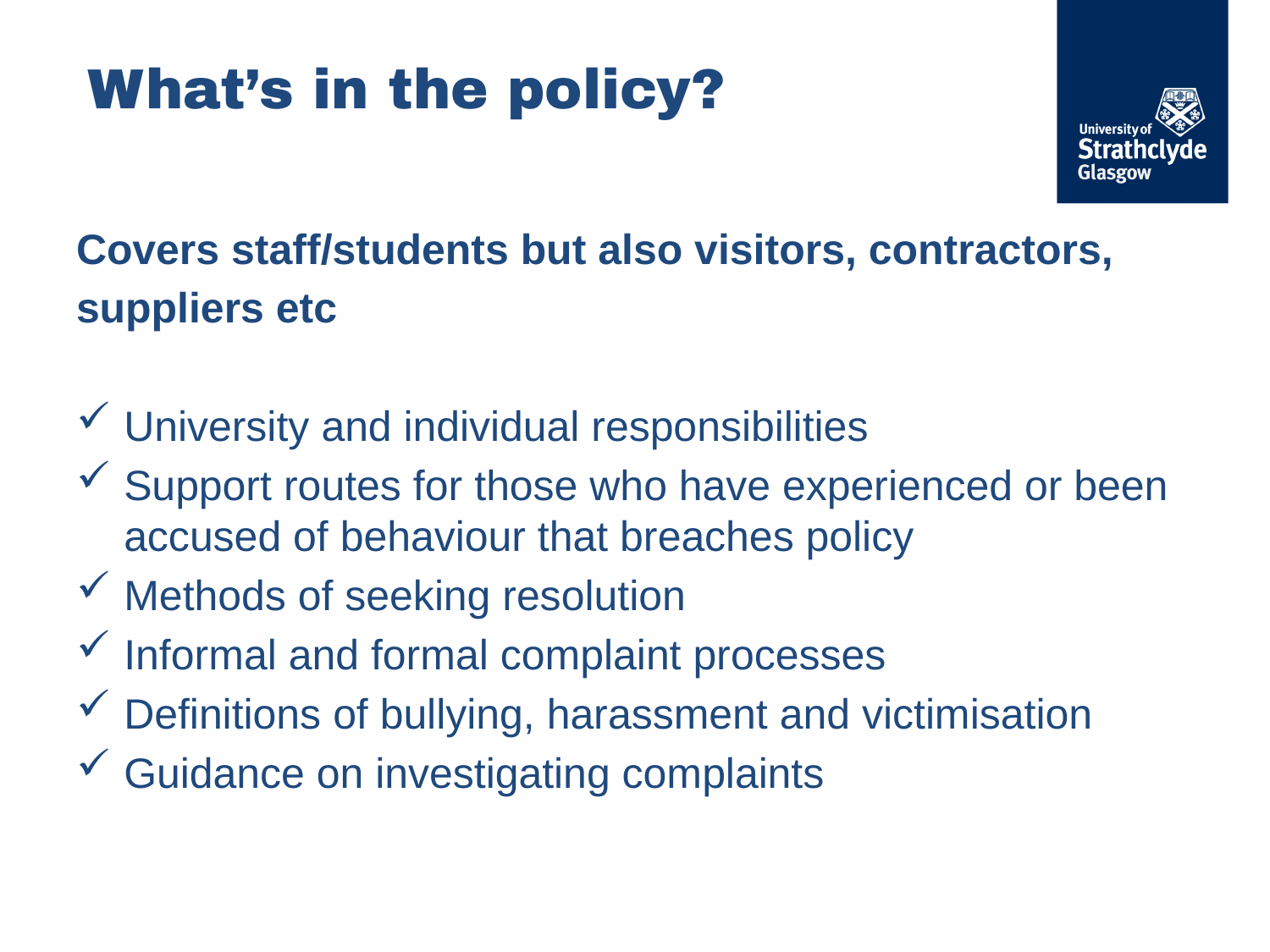

# What’s in the policy?

Covers staff/students but also visitors, contractors,
suppliers etc

University and individual responsibilities
Support routes for those who have experienced or been accused of behaviour that breaches policy
Methods of seeking resolution
Informal and formal complaint processes
Definitions of bullying, harassment and victimisation
Guidance on investigating complaints